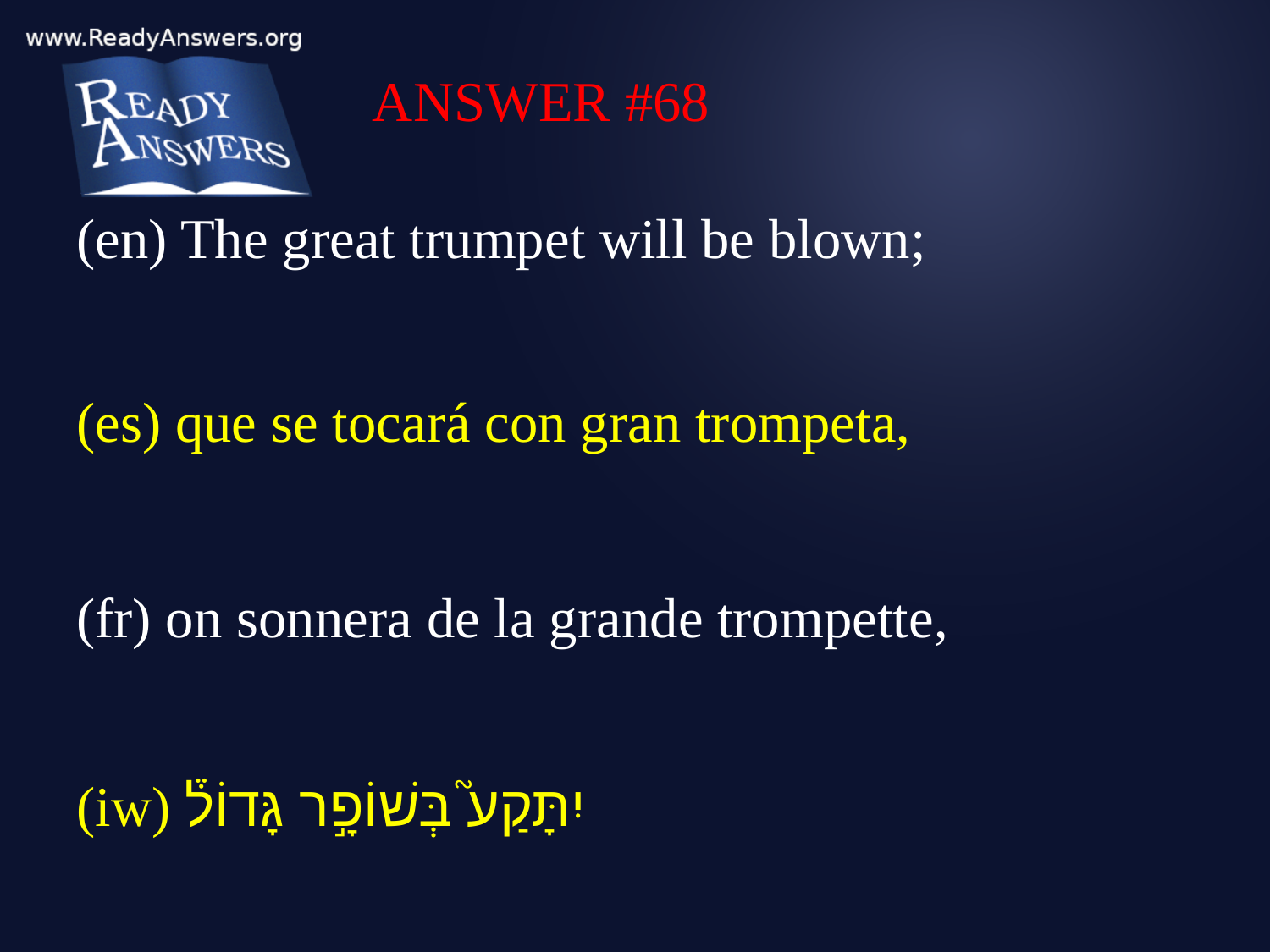

ANSWER #68
(en) The great trumpet will be blown;
(es) que se tocará con gran trompeta,
(fr) on sonnera de la grande trompette,
(iw) יִתָּקַע֮ בְּשׁוֹפָ֣ר גָּדוֹל֒